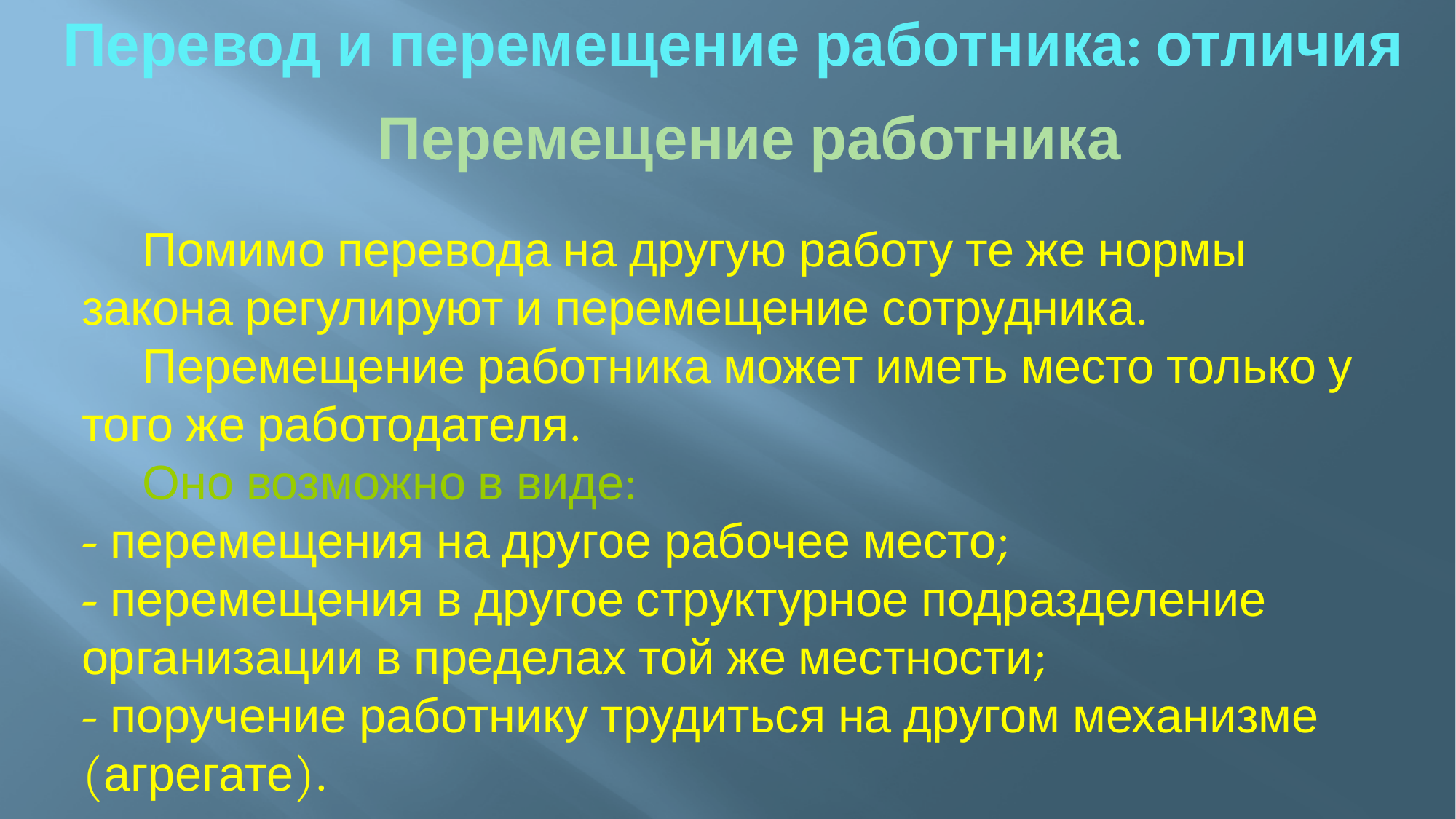

Перевод и перемещение работника: отличия
Перемещение работника
     Помимо перевода на другую работу те же нормы закона регулируют и перемещение сотрудника.
     Перемещение работника может иметь место только у того же работодателя.
     Оно возможно в виде:
- перемещения на другое рабочее место;
- перемещения в другое структурное подразделение организации в пределах той же местности;
- поручение работнику трудиться на другом механизме (агрегате).